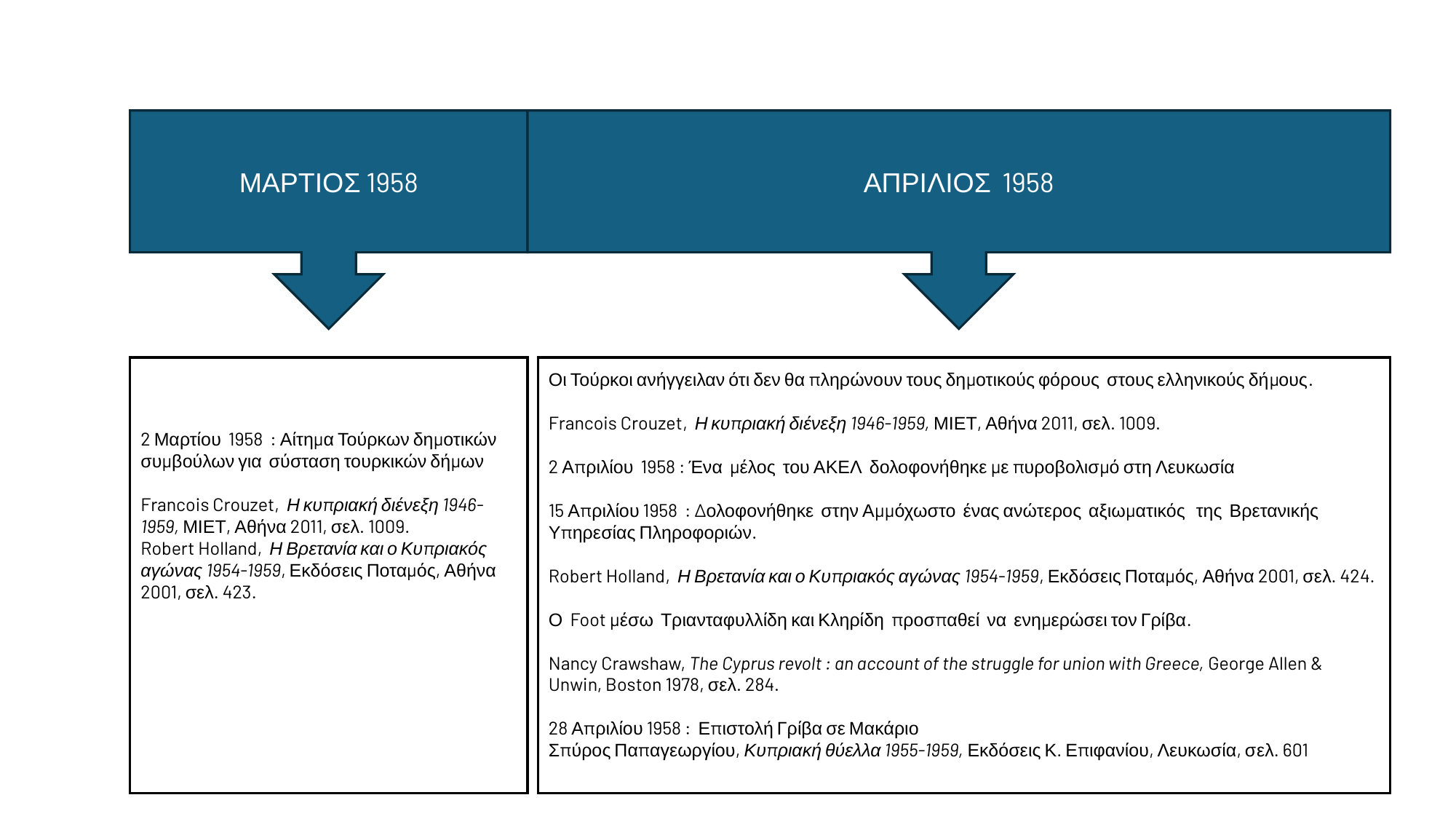

ΜΑΡΤΙΟΣ 1958
ΑΠΡΙΛΙΟΣ  1958
2 Μαρτίου  1958  : Αίτημα Τούρκων δημοτικών συμβούλων για  σύσταση τουρκικών δήμων

Francois Crouzet,  Η κυπριακή διένεξη 1946-1959, ΜΙΕΤ, Αθήνα 2011, σελ. 1009.
Robert Holland,  Η Βρετανία και ο Κυπριακός αγώνας 1954-1959, Εκδόσεις Ποταμός, Αθήνα 2001, σελ. 423.

Οι Τούρκοι ανήγγειλαν ότι δεν θα πληρώνουν τους δημοτικούς φόρους  στους ελληνικούς δήμους.

Francois Crouzet,  Η κυπριακή διένεξη 1946-1959, ΜΙΕΤ, Αθήνα 2011, σελ. 1009.

2 Απριλίου  1958 : Ένα  μέλος  του ΑΚΕΛ  δολοφονήθηκε με πυροβολισμό στη Λευκωσία

15 Απριλίου 1958  : Δολοφονήθηκε  στην Αμμόχωστο  ένας ανώτερος  αξιωματικός   της  Βρετανικής Υπηρεσίας Πληροφοριών.

Robert Holland,  Η Βρετανία και ο Κυπριακός αγώνας 1954-1959, Εκδόσεις Ποταμός, Αθήνα 2001, σελ. 424.

Ο  Foot μέσω  Τριανταφυλλίδη και Κληρίδη  προσπαθεί  να  ενημερώσει τον Γρίβα.

Nancy Crawshaw, The Cyprus revolt : an account of the struggle for union with Greece, George Allen & Unwin, Boston 1978, σελ. 284.

28 Απριλίου 1958 :  Επιστολή Γρίβα σε Μακάριο
Σπύρος Παπαγεωργίου, Κυπριακή θύελλα 1955-1959, Εκδόσεις Κ. Επιφανίου, Λευκωσία, σελ. 601